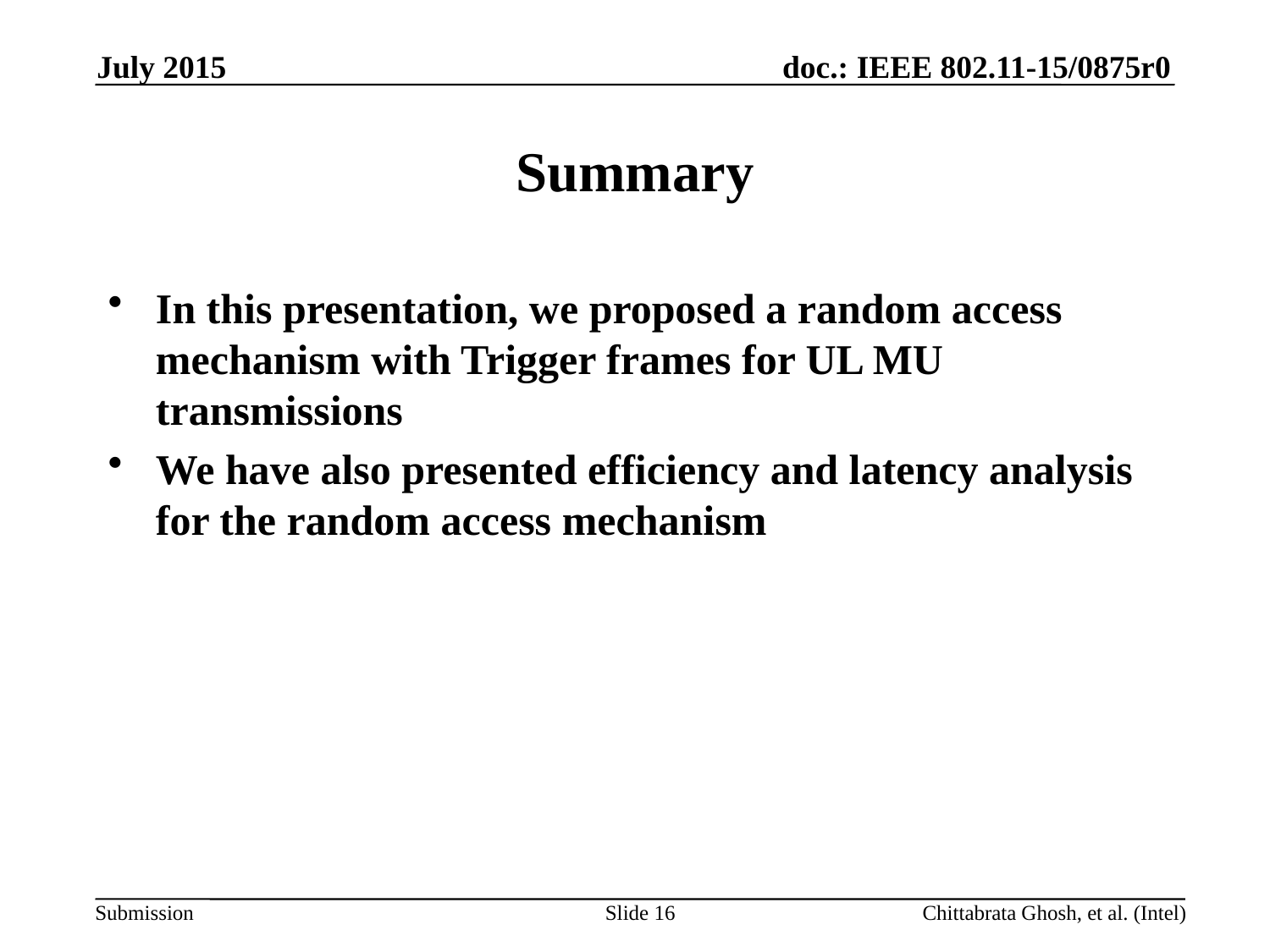

July 2015
# Summary
In this presentation, we proposed a random access mechanism with Trigger frames for UL MU transmissions
We have also presented efficiency and latency analysis for the random access mechanism

Slide 16
Chittabrata Ghosh, et al. (Intel)